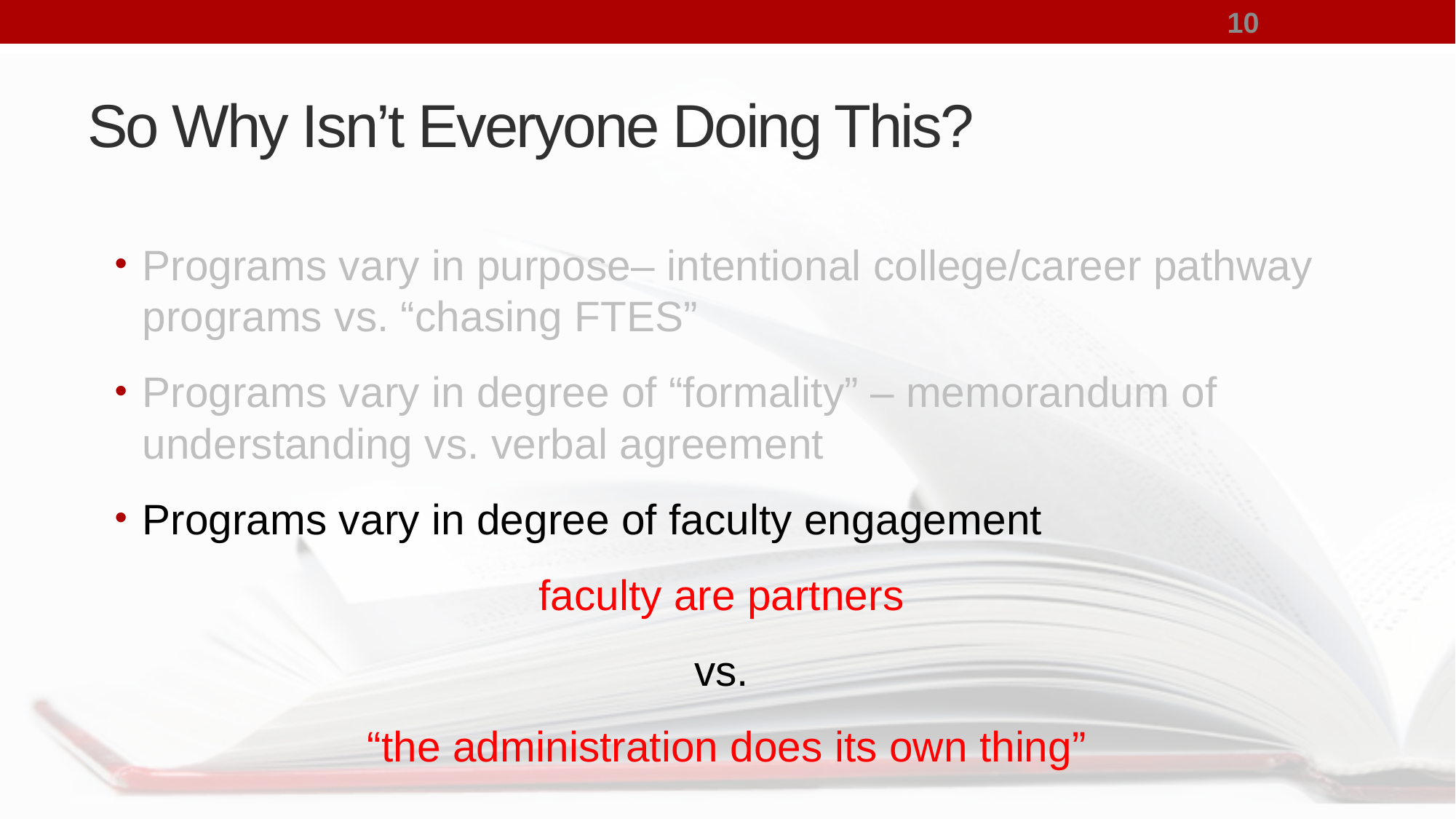

10
# So Why Isn’t Everyone Doing This?
Programs vary in purpose– intentional college/career pathway programs vs. “chasing FTES”
Programs vary in degree of “formality” – memorandum of understanding vs. verbal agreement
Programs vary in degree of faculty engagement
faculty are partners
vs.
“the administration does its own thing”